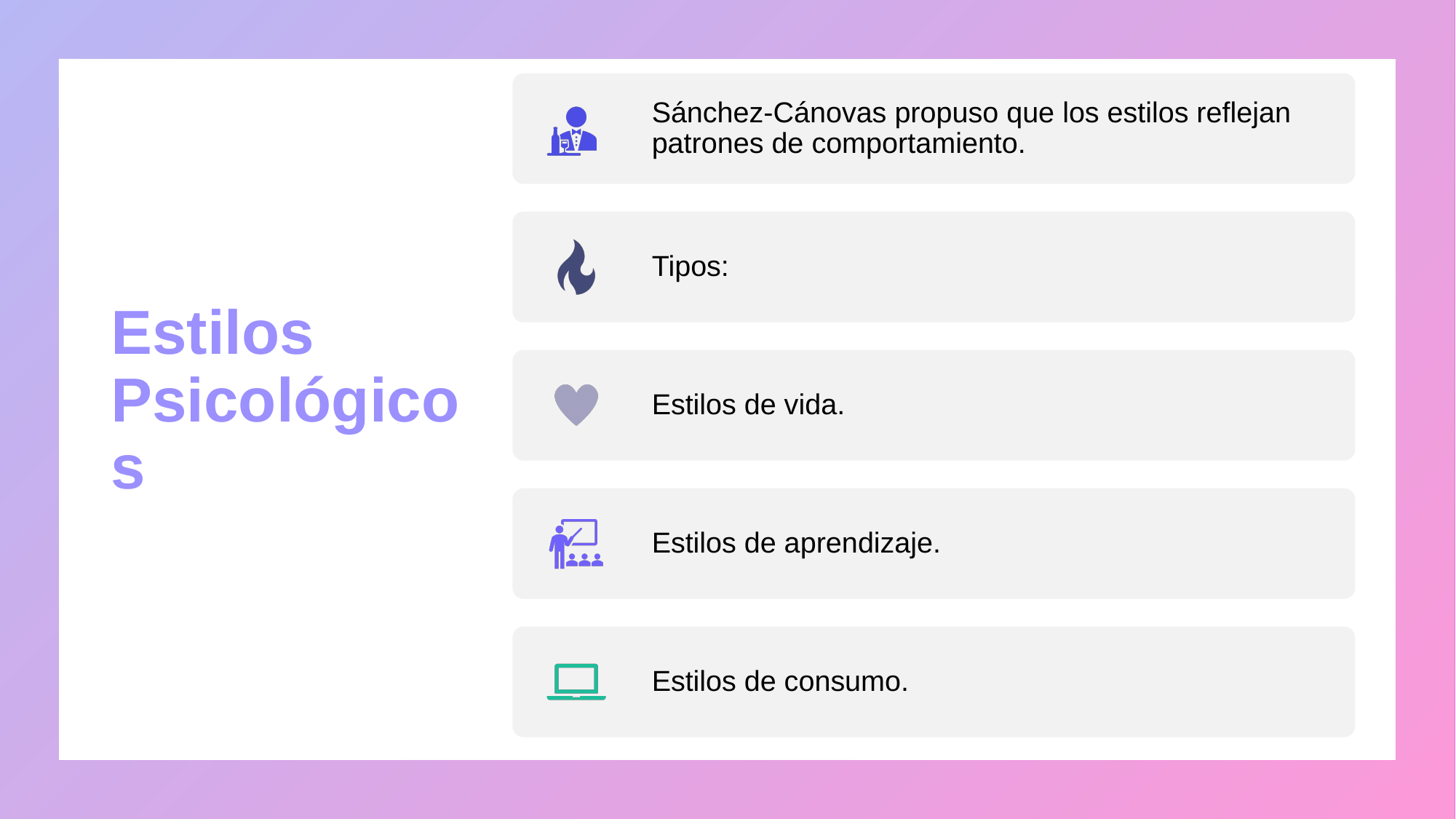

# Estilos Psicológicos
Sánchez-Cánovas propuso que los estilos reflejan patrones de comportamiento.
Tipos:
Estilos de vida.
Estilos de aprendizaje.
Estilos de consumo.